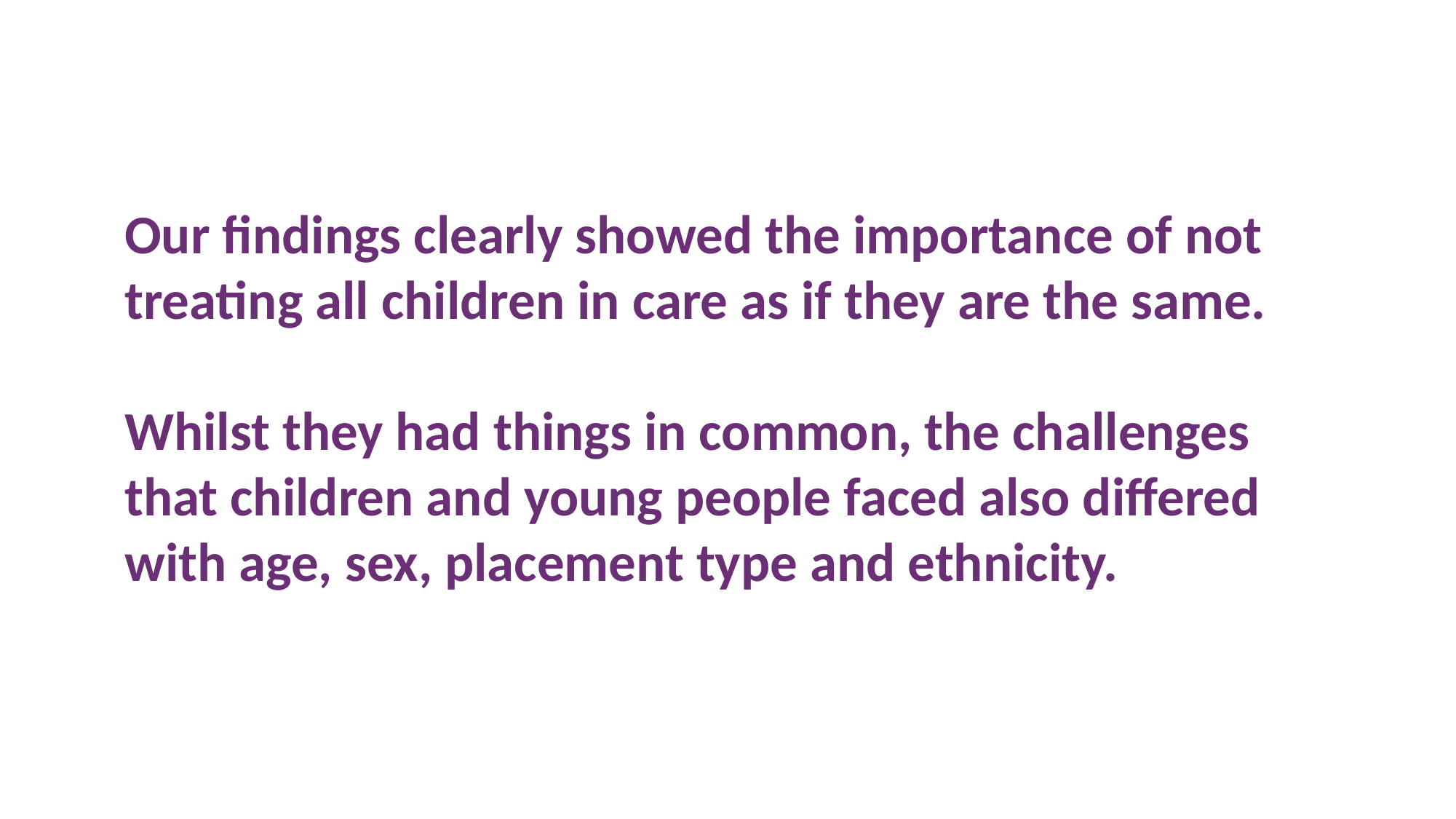

# Our findings clearly showed the importance of not treating all children in care as if they are the same. Whilst they had things in common, the challenges that children and young people faced also differed with age, sex, placement type and ethnicity.